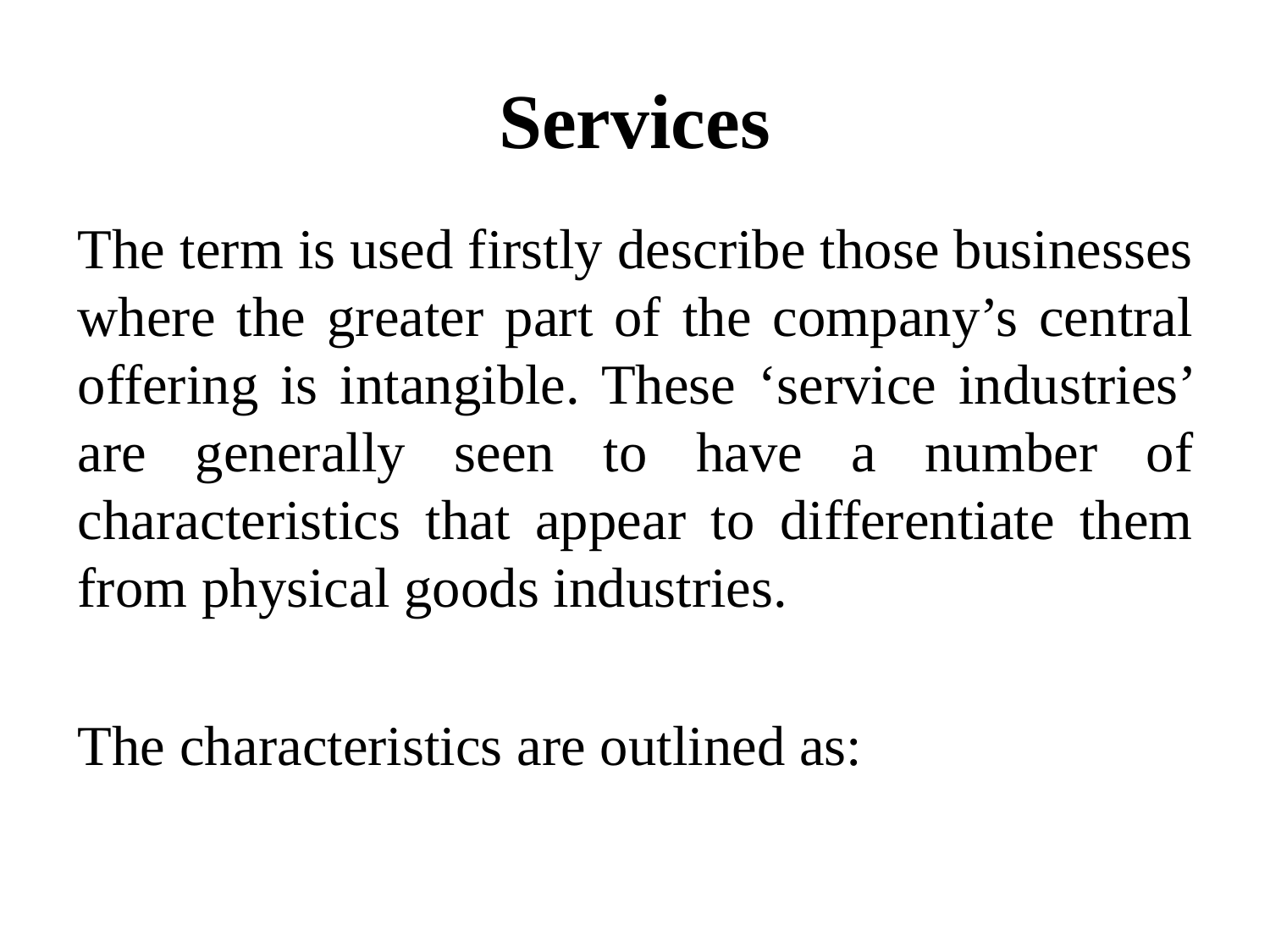

# Services
The term is used firstly describe those businesses where the greater part of the company’s central offering is intangible. These ‘service industries’ are generally seen to have a number of characteristics that appear to differentiate them from physical goods industries.

The characteristics are outlined as: